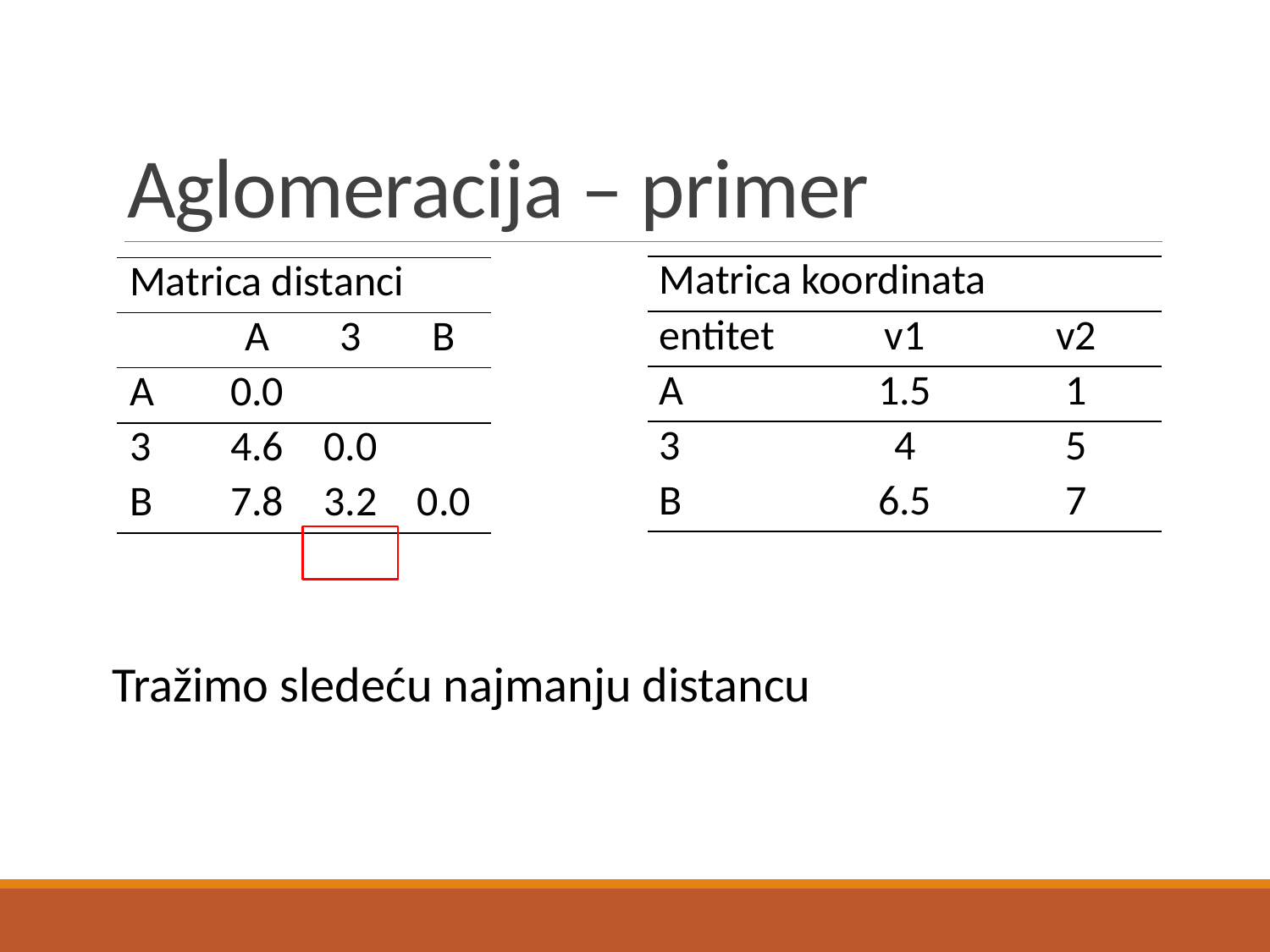

# Aglomeracija – primer
| Matrica koordinata |  |  |
| --- | --- | --- |
| entitet | v1 | v2 |
| A | 1.5 | 1 |
| 3 | 4 | 5 |
| B | 6.5 | 7 |
| Matrica distanci |  |  |  |
| --- | --- | --- | --- |
|  | A | 3 | B |
| A | 0.0 |  |  |
| 3 | 4.6 | 0.0 |  |
| B | 7.8 | 3.2 | 0.0 |

Tražimo sledeću najmanju distancu